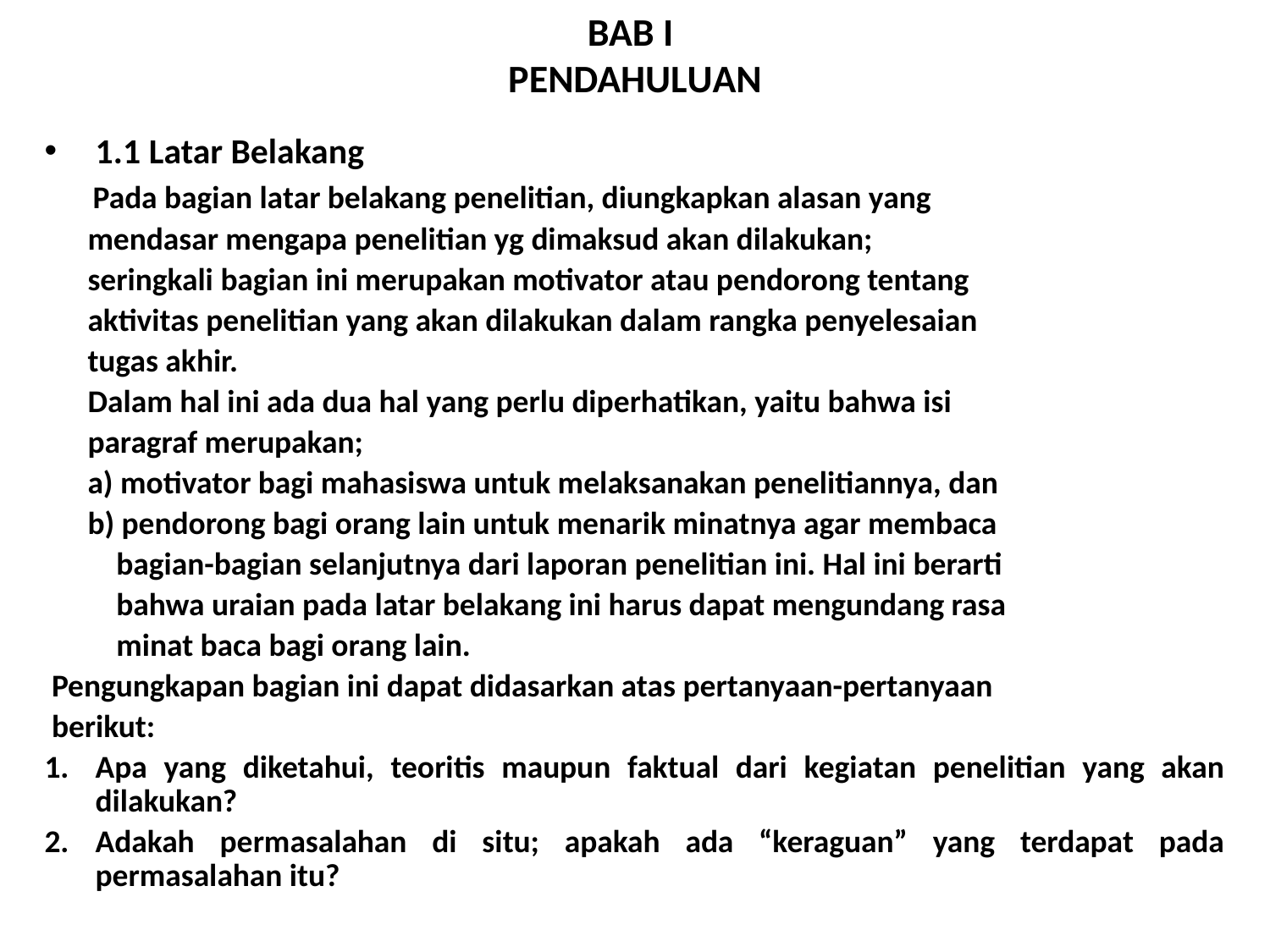

# BAB I PENDAHULUAN
1.1 Latar Belakang
      Pada bagian latar belakang penelitian, diungkapkan alasan yang
      mendasar mengapa penelitian yg dimaksud akan dilakukan;
      seringkali bagian ini merupakan motivator atau pendorong tentang
      aktivitas penelitian yang akan dilakukan dalam rangka penyelesaian
      tugas akhir.
      Dalam hal ini ada dua hal yang perlu diperhatikan, yaitu bahwa isi
      paragraf merupakan;
      a) motivator bagi mahasiswa untuk melaksanakan penelitiannya, dan
      b) pendorong bagi orang lain untuk menarik minatnya agar membaca
          bagian-bagian selanjutnya dari laporan penelitian ini. Hal ini berarti
          bahwa uraian pada latar belakang ini harus dapat mengundang rasa
          minat baca bagi orang lain.
 Pengungkapan bagian ini dapat didasarkan atas pertanyaan-pertanyaan
 berikut:
Apa yang diketahui, teoritis maupun faktual dari kegiatan penelitian yang akan dilakukan?
Adakah permasalahan di situ; apakah ada “keraguan” yang terdapat pada permasalahan itu?